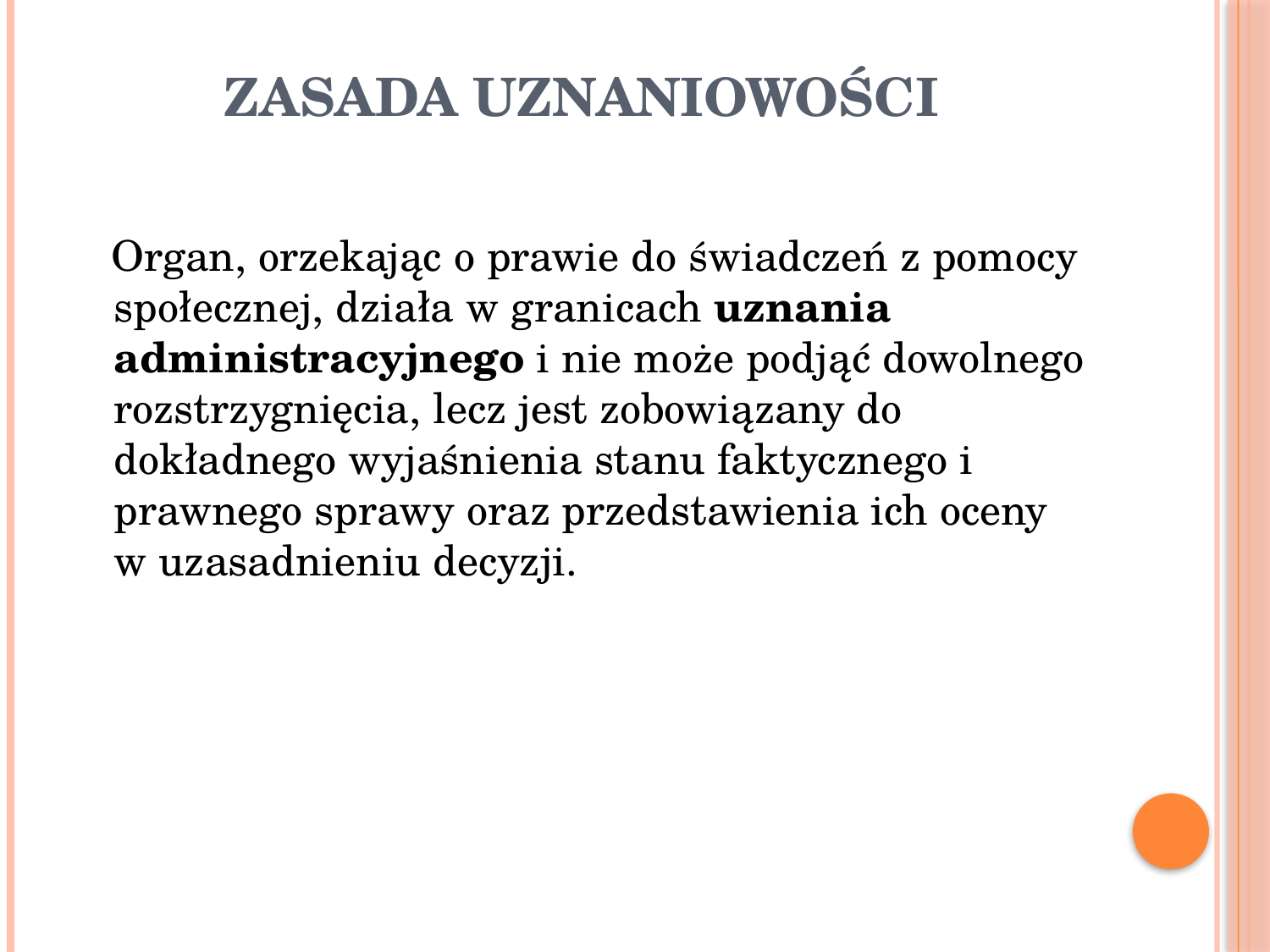

# Zasada uznaniowości
   Organ, orzekając o prawie do świadczeń z pomocy społecznej, działa w granicach uznania administracyjnego i nie może podjąć dowolnego rozstrzygnięcia, lecz jest zobowiązany do dokładnego wyjaśnienia stanu faktycznego i prawnego sprawy oraz przedstawienia ich oceny w uzasadnieniu decyzji.